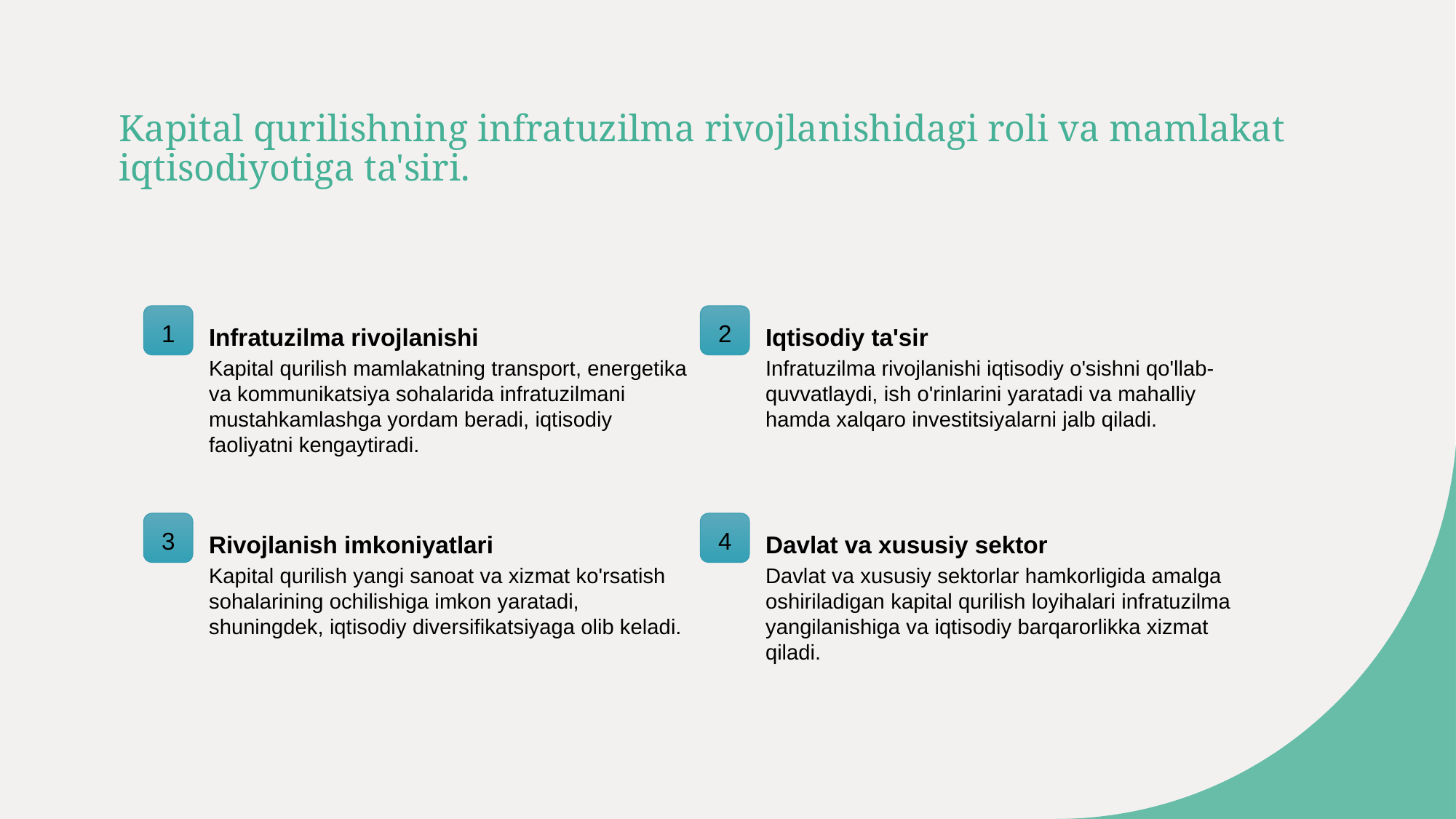

# Kapital qurilishning infratuzilma rivojlanishidagi roli va mamlakat iqtisodiyotiga ta'siri.

1
2
Infratuzilma rivojlanishi
Iqtisodiy ta'sir
Kapital qurilish mamlakatning transport, energetika va kommunikatsiya sohalarida infratuzilmani mustahkamlashga yordam beradi, iqtisodiy faoliyatni kengaytiradi.
Infratuzilma rivojlanishi iqtisodiy o'sishni qo'llab-quvvatlaydi, ish o'rinlarini yaratadi va mahalliy hamda xalqaro investitsiyalarni jalb qiladi.

3
4
Rivojlanish imkoniyatlari
Davlat va xususiy sektor
Kapital qurilish yangi sanoat va xizmat ko'rsatish sohalarining ochilishiga imkon yaratadi, shuningdek, iqtisodiy diversifikatsiyaga olib keladi.
Davlat va xususiy sektorlar hamkorligida amalga oshiriladigan kapital qurilish loyihalari infratuzilma yangilanishiga va iqtisodiy barqarorlikka xizmat qiladi.